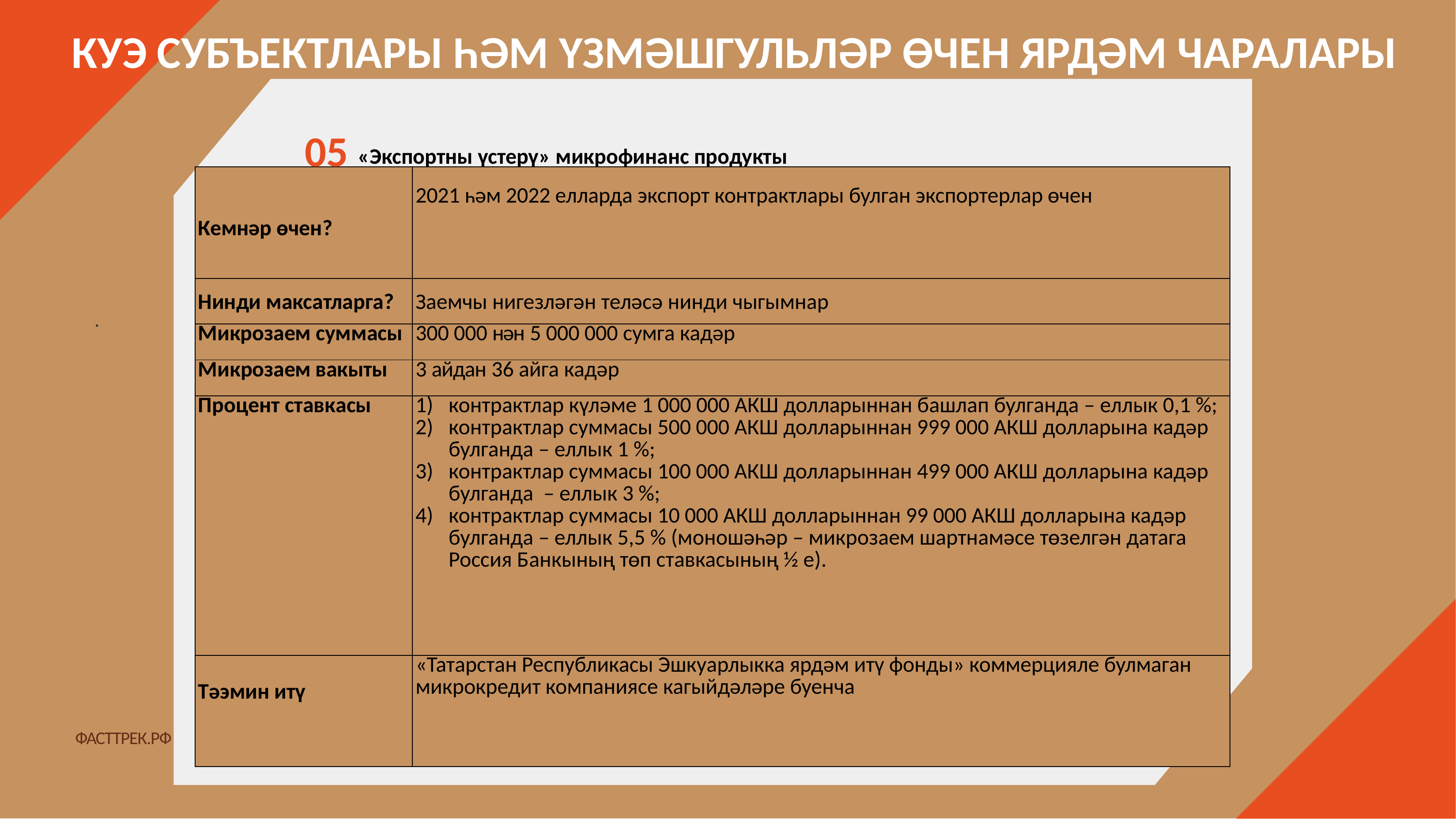

# КУЭ СУБЪЕКТЛАРЫ ҺӘМ ҮЗМӘШГУЛЬЛӘР ӨЧЕН ЯРДӘМ ЧАРАЛАРЫ

05 «Экспортны үстерү» микрофинанс продукты
| Кемнәр өчен? | 2021 һәм 2022 елларда экспорт контрактлары булган экспортерлар өчен |
| --- | --- |
| Нинди максатларга? | Заемчы нигезләгән теләсә нинди чыгымнар |
| Микрозаем суммасы | 300 000 нән 5 000 000 сумга кадәр |
| Микрозаем вакыты | 3 айдан 36 айга кадәр |
| Процент ставкасы | контрактлар күләме 1 000 000 АКШ долларыннан башлап булганда – еллык 0,1 %; контрактлар суммасы 500 000 АКШ долларыннан 999 000 АКШ долларына кадәр булганда – еллык 1 %; контрактлар суммасы 100 000 АКШ долларыннан 499 000 АКШ долларына кадәр булганда – еллык 3 %; контрактлар суммасы 10 000 АКШ долларыннан 99 000 АКШ долларына кадәр булганда – еллык 5,5 % (моношәһәр – микрозаем шартнамәсе төзелгән датага Россия Банкының төп ставкасының ½ е). |
| Тәэмин итү | «Татарстан Республикасы Эшкуарлыкка ярдәм итү фонды» коммерцияле булмаган микрокредит компаниясе кагыйдәләре буенча |
.

ФАСТТРЕК.РФ